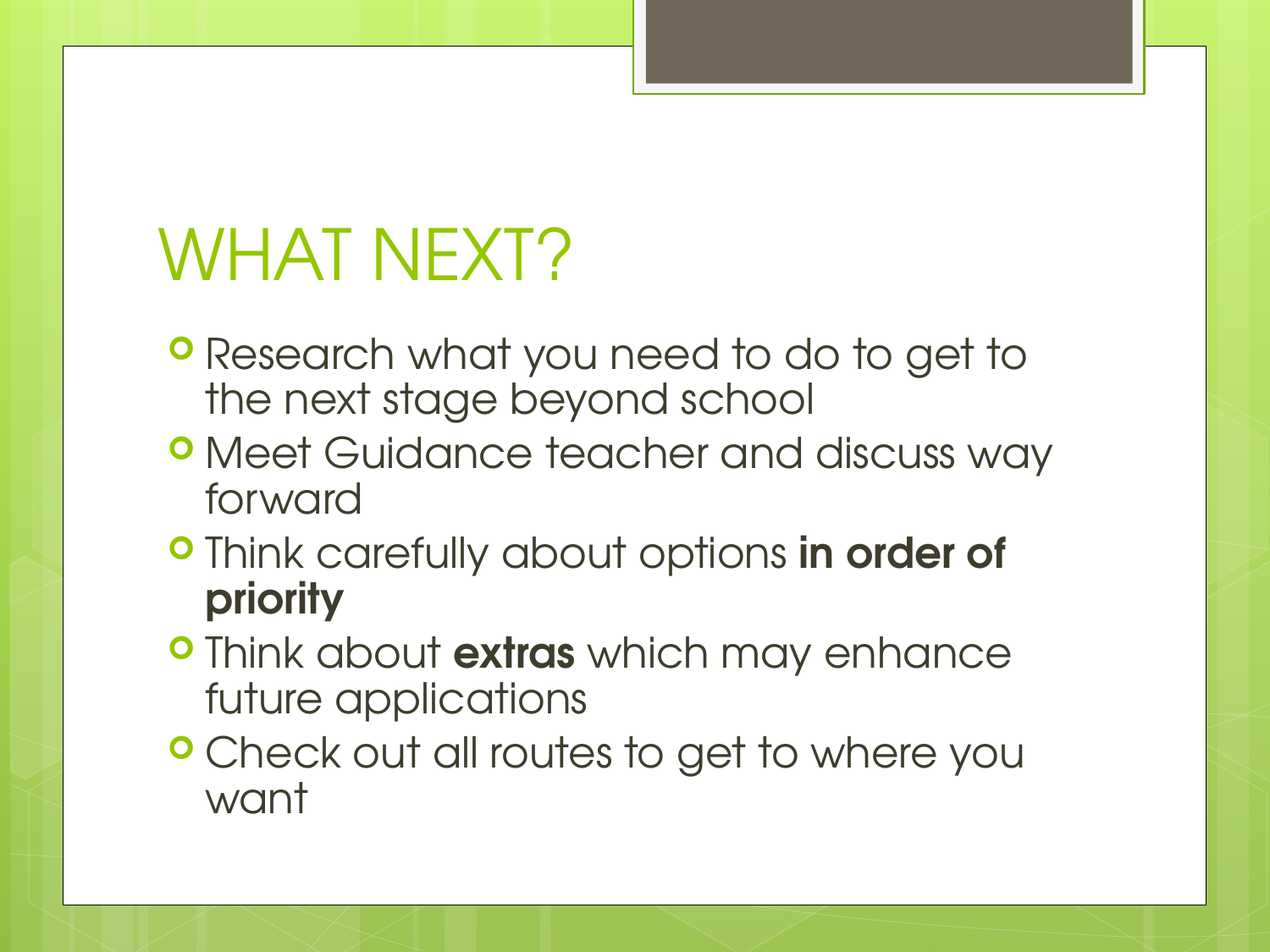

# WHAT NEXT?
Research what you need to do to get to the next stage beyond school
Meet Guidance teacher and discuss way forward
Think carefully about options in order of priority
Think about extras which may enhance future applications
Check out all routes to get to where you want